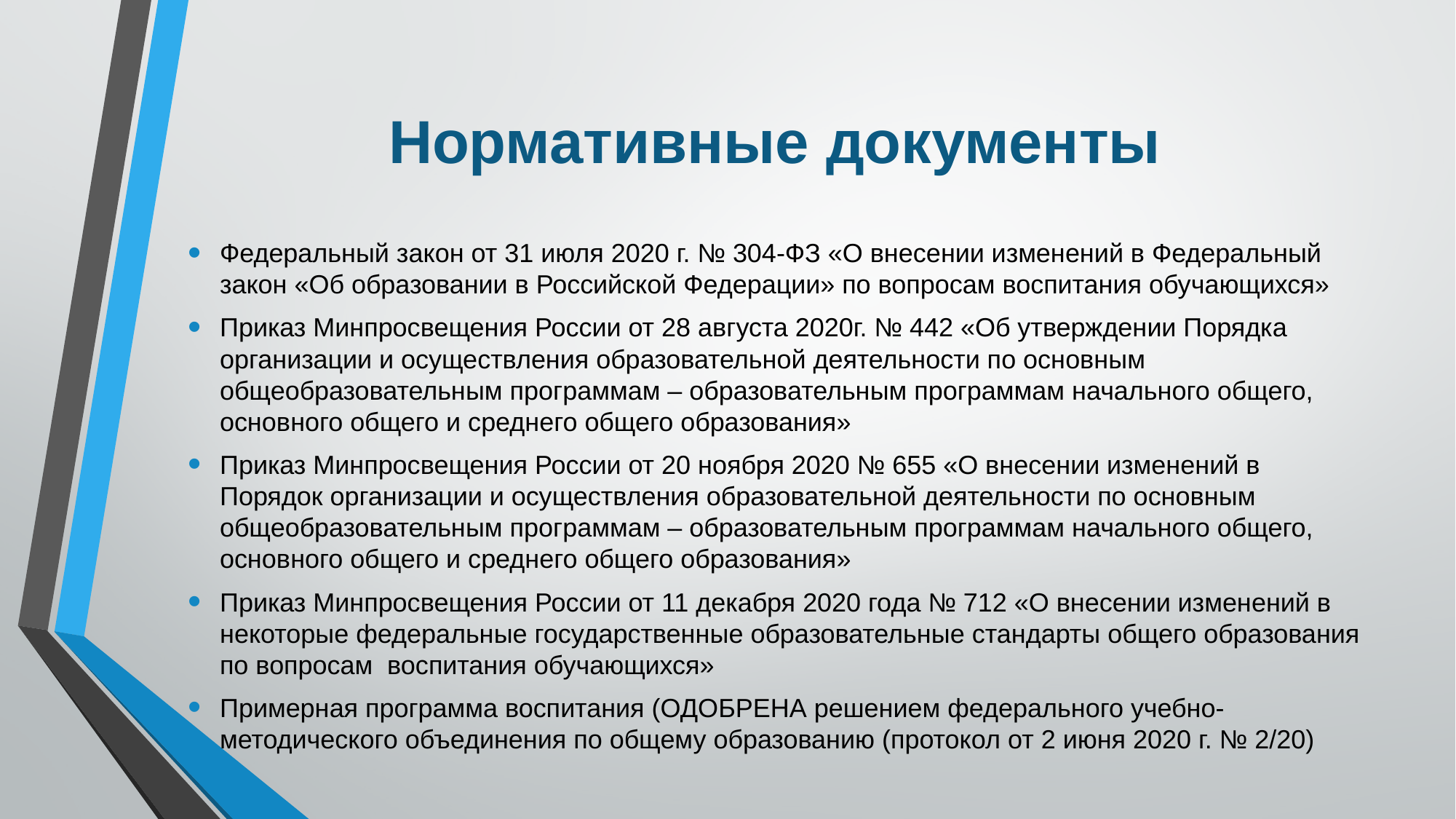

# Нормативные документы
Федеральный закон от 31 июля 2020 г. № 304-ФЗ «О внесении изменений в Федеральный закон «Об образовании в Российской Федерации» по вопросам воспитания обучающихся»
Приказ Минпросвещения России от 28 августа 2020г. № 442 «Об утверждении Порядка организации и осуществления образовательной деятельности по основным общеобразовательным программам – образовательным программам начального общего, основного общего и среднего общего образования»
Приказ Минпросвещения России от 20 ноября 2020 № 655 «О внесении изменений в Порядок организации и осуществления образовательной деятельности по основным общеобразовательным программам – образовательным программам начального общего, основного общего и среднего общего образования»
Приказ Минпросвещения России от 11 декабря 2020 года № 712 «О внесении изменений в некоторые федеральные государственные образовательные стандарты общего образования по вопросам  воспитания обучающихся»
Примерная программа воспитания (ОДОБРЕНА решением федерального учебно-методического объединения по общему образованию (протокол от 2 июня 2020 г. № 2/20)